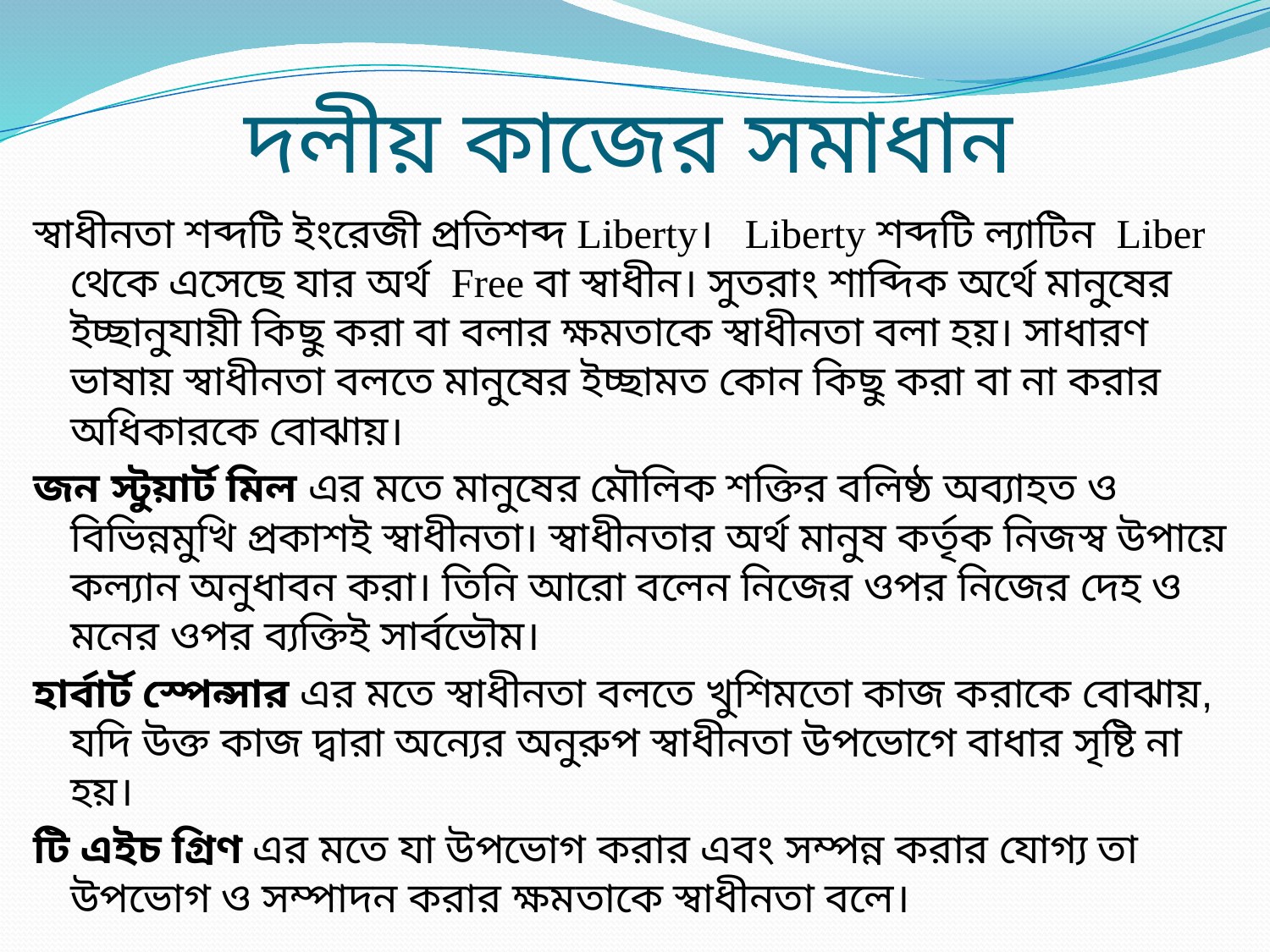

# দলীয় কাজের সমাধান
স্বাধীনতা শব্দটি ইংরেজী প্রতিশব্দ Liberty।   Liberty শব্দটি ল্যাটিন  Liber থেকে এসেছে যার অর্থ  Free বা স্বাধীন। সুতরাং শাব্দিক অর্থে মানুষের ইচ্ছানুযায়ী কিছু করা বা বলার ক্ষমতাকে স্বাধীনতা বলা হয়। সাধারণ ভাষায় স্বাধীনতা বলতে মানুষের ইচ্ছামত কোন কিছু করা বা না করার অধিকারকে বোঝায়।
জন স্টুয়ার্ট মিল এর মতে মানুষের মৌলিক শক্তির বলিষ্ঠ অব্যাহত ও বিভিন্নমুখি প্রকাশই স্বাধীনতা। স্বাধীনতার অর্থ মানুষ কর্তৃক নিজস্ব উপায়ে কল্যান অনুধাবন করা। তিনি আরো বলেন নিজের ওপর নিজের দেহ ও মনের ওপর ব্যক্তিই সার্বভৌম।
হার্বার্ট স্পেন্সার এর মতে স্বাধীনতা বলতে খুশিমতো কাজ করাকে বোঝায়, যদি উক্ত কাজ দ্বারা অন্যের অনুরুপ স্বাধীনতা উপভোগে বাধার সৃষ্টি না হয়।
টি এইচ গ্রিণ এর মতে যা উপভোগ করার এবং সম্পন্ন করার যোগ্য তা উপভোগ ও সম্পাদন করার ক্ষমতাকে স্বাধীনতা বলে।